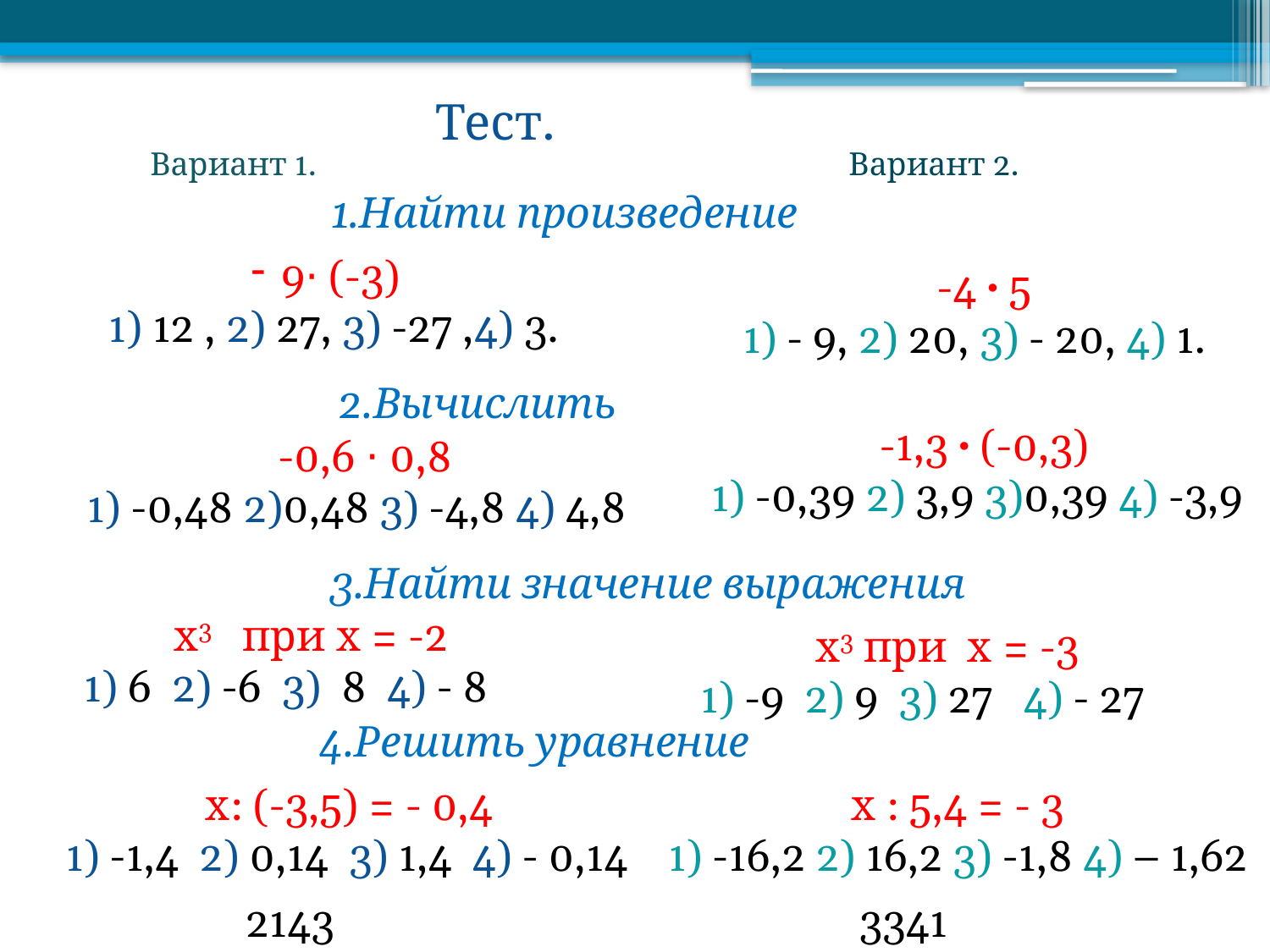

Тест.
Вариант 1.
Вариант 2.
1.Найти произведение
9⋅ (-3)
1) 12 , 2) 27, 3) -27 ,4) 3.
-4 ∙ 5
1) - 9, 2) 20, 3) - 20, 4) 1.
     2.Вычислить
-1,3 ∙ (-0,3)
1) -0,39 2) 3,9 3)0,39 4) -3,9
-0,6 ⋅ 0,8
1) -0,48 2)0,48 3) -4,8 4) 4,8
3.Найти значение выражения
     х3   при х = -2
       1) 6  2) -6  3)  8  4) - 8

х3 при  х = -3
1) -9  2) 9  3) 27   4) - 27
4.Решить уравнение
х: (-3,5) = - 0,4
1) -1,4  2) 0,14  3) 1,4  4) - 0,14
х : 5,4 = - 3
 1) -16,2 2) 16,2 3) -1,8 4) – 1,62
2143
3341